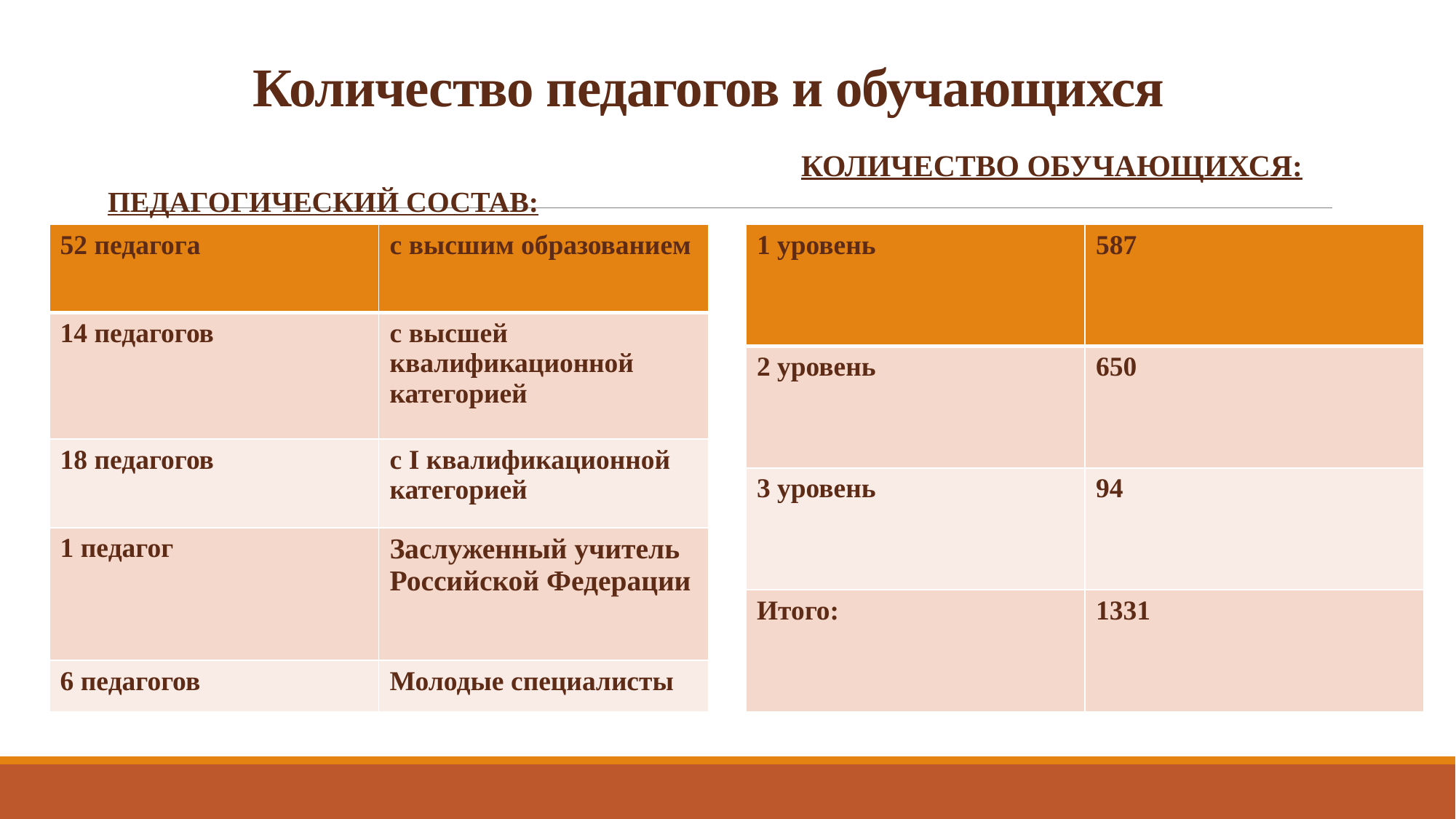

# Количество педагогов и обучающихся
Количество обучающихся:

ПЕДАГОГИЧЕСКИЙ СОСТАВ:

| 52 педагога | с высшим образованием |
| --- | --- |
| 14 педагогов | с высшей квалификационной категорией |
| 18 педагогов | с I квалификационной категорией |
| 1 педагог | Заслуженный учитель Российской Федерации |
| 6 педагогов | Молодые специалисты |
| 1 уровень | 587 |
| --- | --- |
| 2 уровень | 650 |
| 3 уровень | 94 |
| Итого: | 1331 |